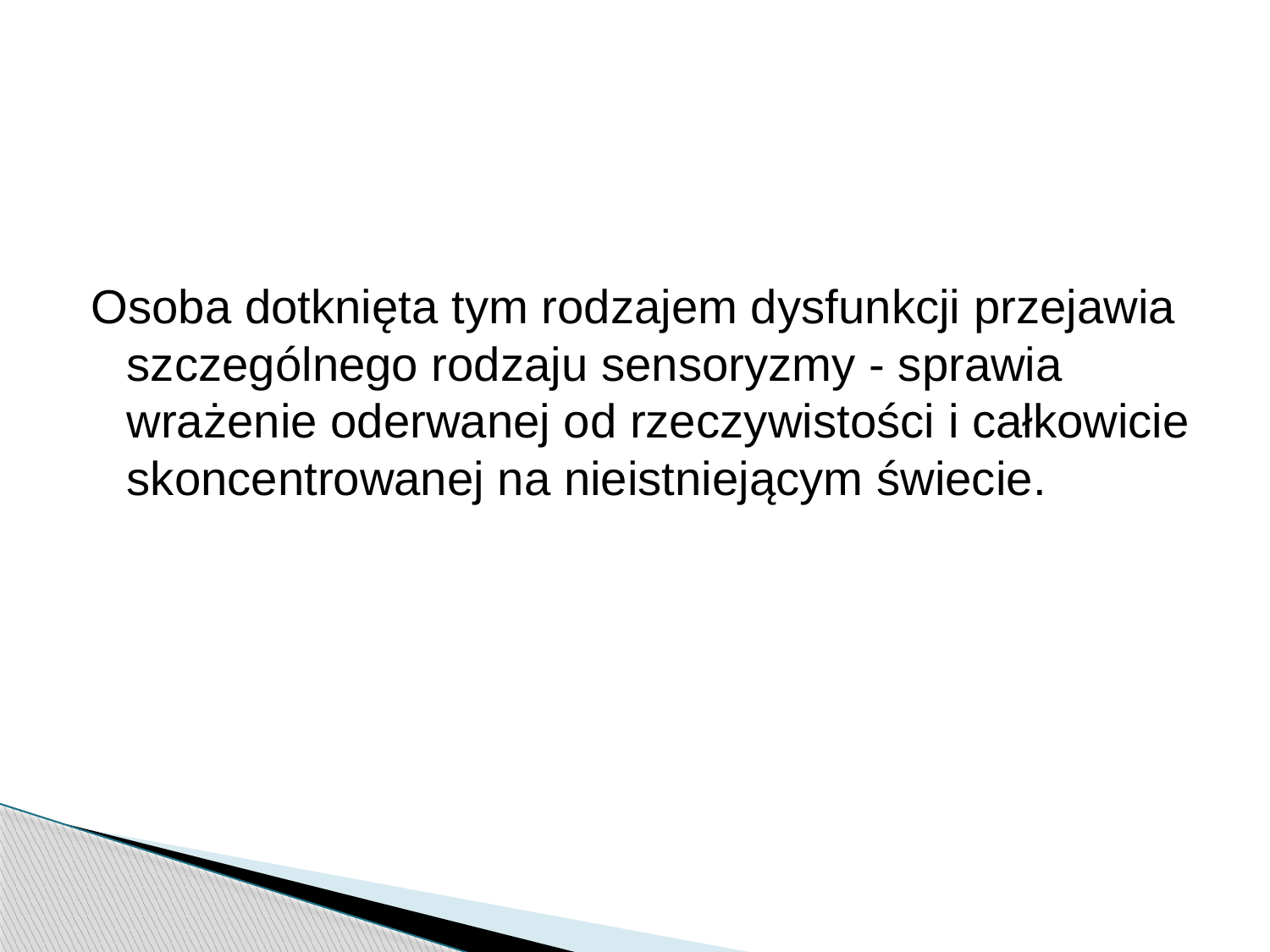

#

Osoba dotknięta tym rodzajem dysfunkcji przejawia szczególnego rodzaju sensoryzmy - sprawia wrażenie oderwanej od rzeczywistości i całkowicie skoncentrowanej na nieistniejącym świecie.